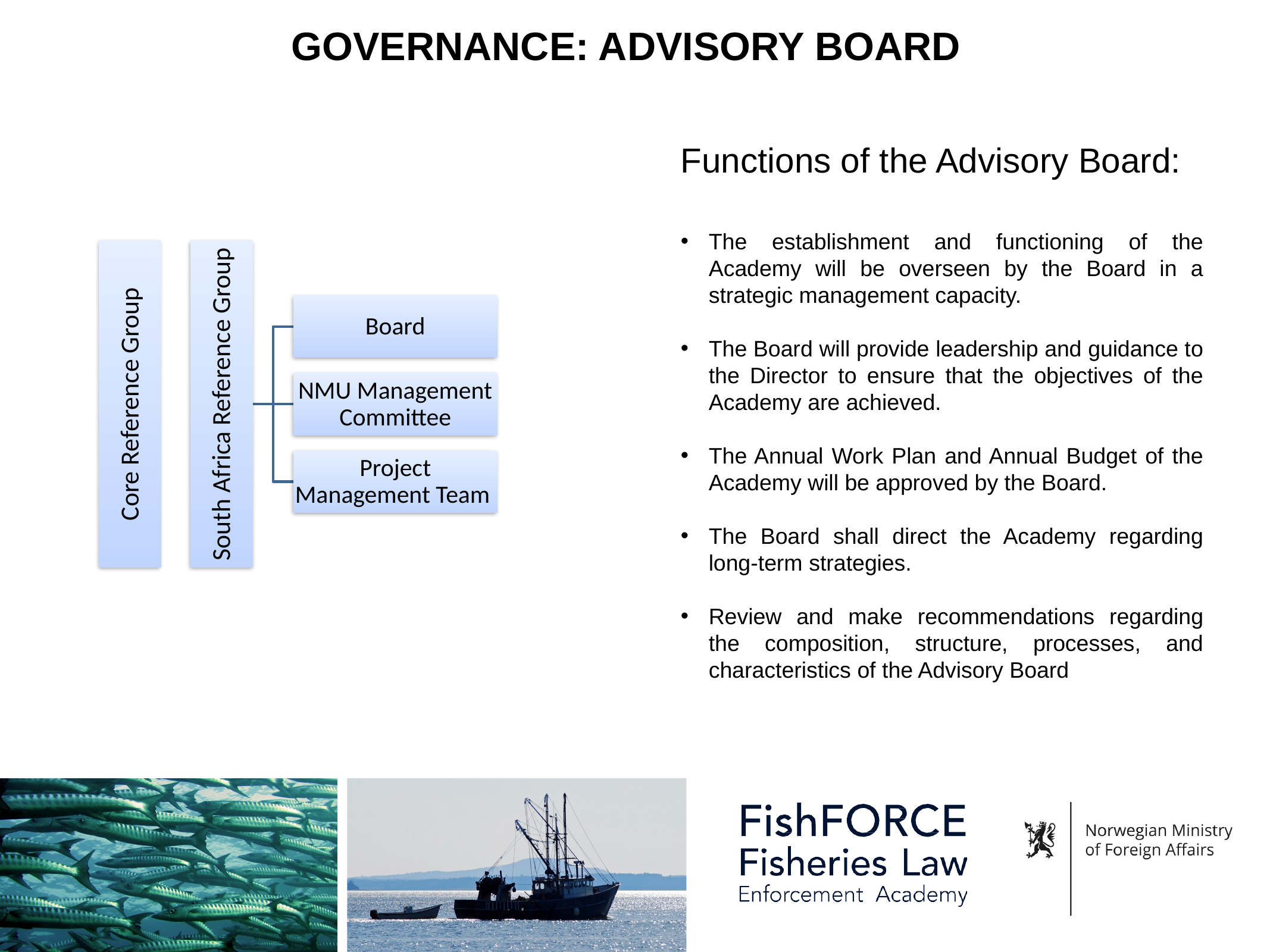

GOVERNANCE: ADVISORY BOARD

South Africa Reference Group
Board
NMU Management Committee
Project Management Team
Core Reference Group
Functions of the Advisory Board:

The establishment and functioning of the Academy will be overseen by the Board in a strategic management capacity.

The Board will provide leadership and guidance to the Director to ensure that the objectives of the Academy are achieved.

The Annual Work Plan and Annual Budget of the Academy will be approved by the Board.

The Board shall direct the Academy regarding long-term strategies.

Review and make recommendations regarding the composition, structure, processes, and characteristics of the Advisory Board